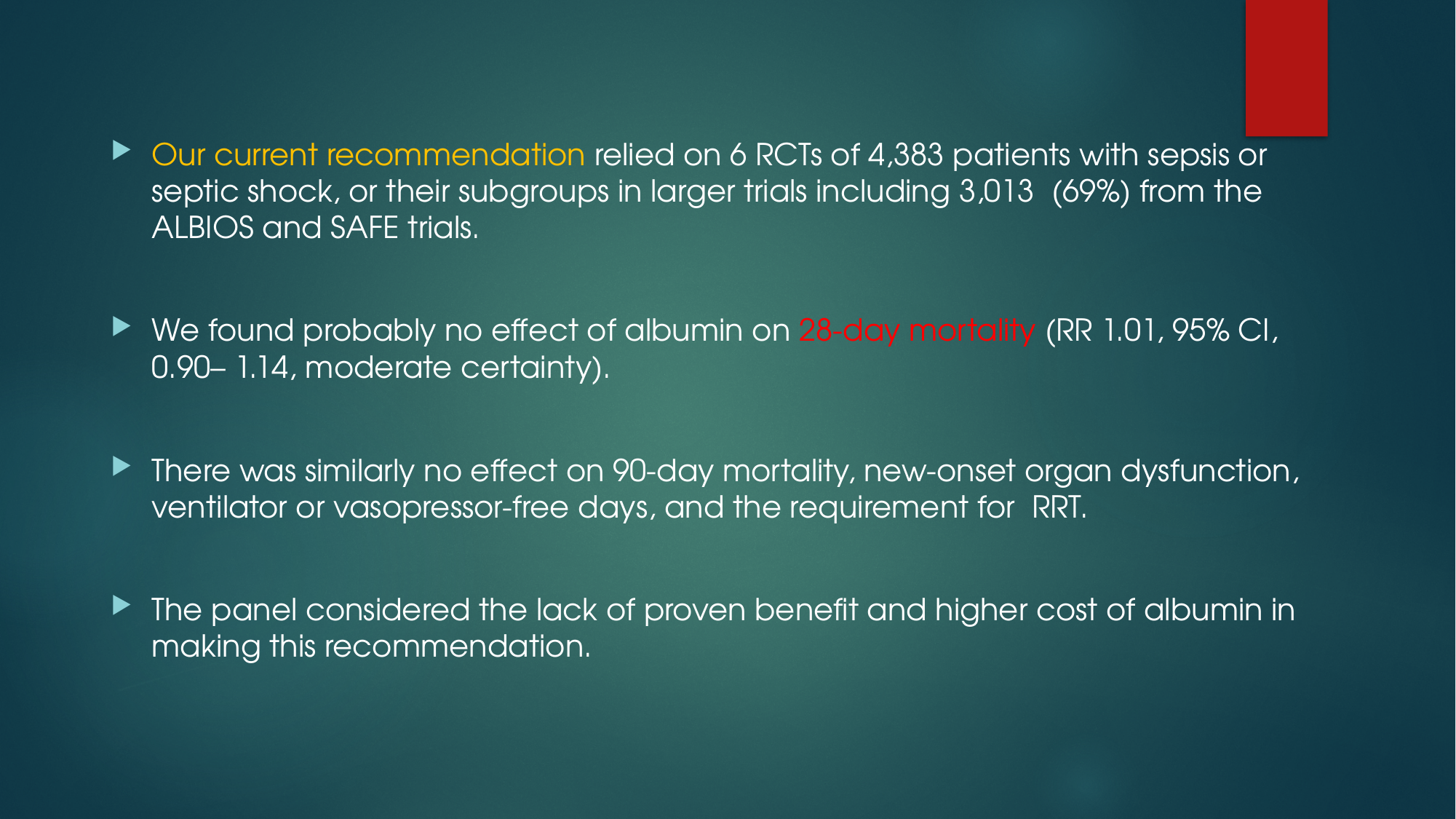

Our current recommendation relied on 6 RCTs of 4,383 patients with sepsis or septic shock, or their subgroups in larger trials including 3,013  (69%) from the ALBIOS and SAFE trials.

We found probably no effect of albumin on 28-day mortality (RR 1.01, 95% CI, 0.90– 1.14, moderate certainty).

There was similarly no effect on 90-day mortality, new-onset organ dysfunction, ventilator or vasopressor-free days, and the requirement for  RRT.

The panel considered the lack of proven benefit and higher cost of albumin in making this recommendation.